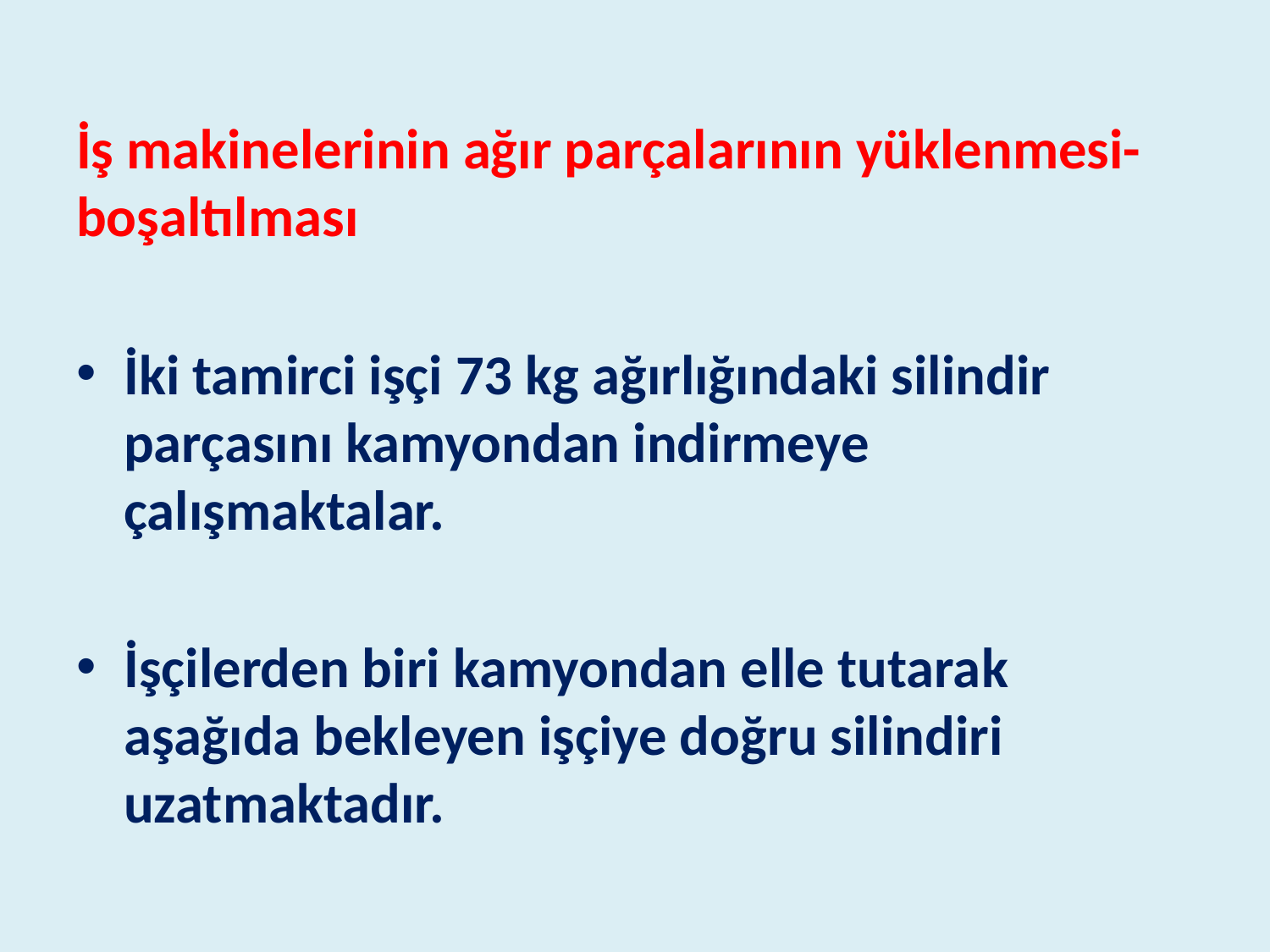

İş makinelerinin ağır parçalarının yüklenmesi-boşaltılması

İki tamirci işçi 73 kg ağırlığındaki silindir parçasını kamyondan indirmeye çalışmaktalar.

İşçilerden biri kamyondan elle tutarak aşağıda bekleyen işçiye doğru silindiri uzatmaktadır.